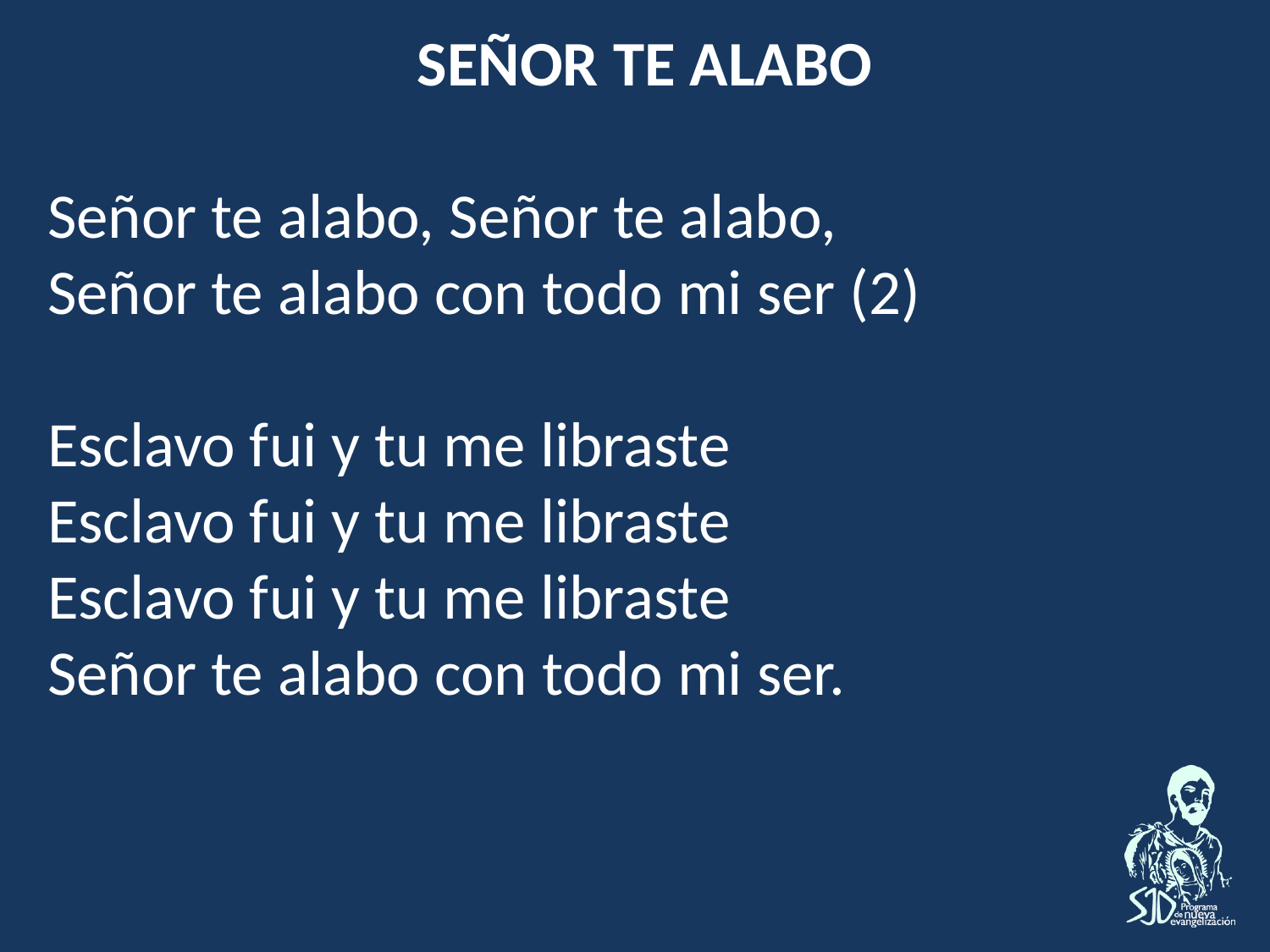

SEÑOR TE ALABO

Señor te alabo, Señor te alabo,
Señor te alabo con todo mi ser (2)

Esclavo fui y tu me libraste
Esclavo fui y tu me libraste
Esclavo fui y tu me libraste
Señor te alabo con todo mi ser.